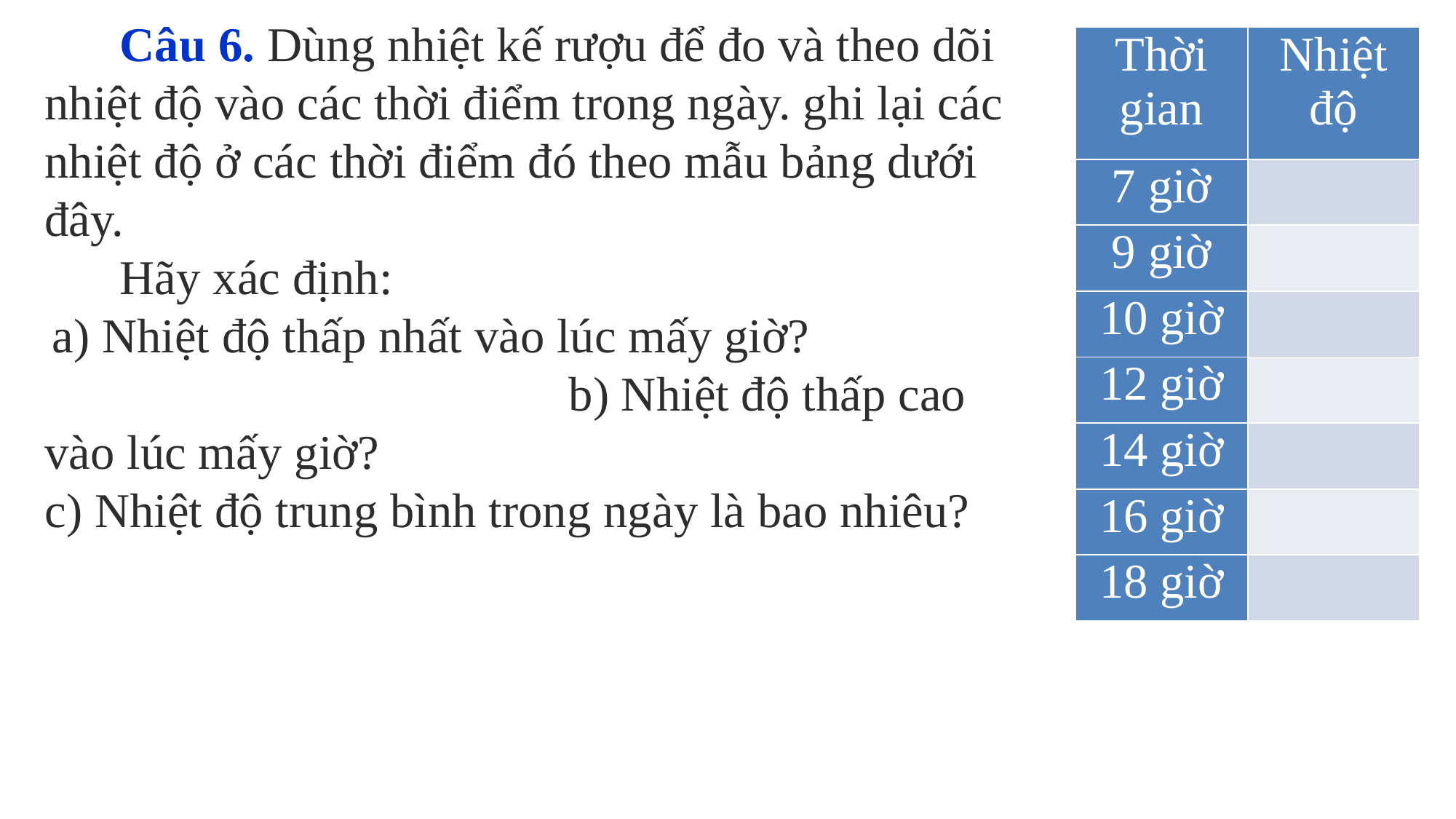

| Thời gian | Nhiệt độ |
| --- | --- |
| 7 giờ |  |
| 9 giờ |  |
| 10 giờ |  |
| 12 giờ |  |
| 14 giờ |  |
| 16 giờ |  |
| 18 giờ |  |
Câu 6. Dùng nhiệt kế rượu để đo và theo dõi nhiệt độ vào các thời điểm trong ngày. ghi lại các nhiệt độ ở các thời điểm đó theo mẫu bảng dưới đây.
Hãy xác định:
a) Nhiệt độ thấp nhất vào lúc mấy giờ?                                                              b) Nhiệt độ thấp cao vào lúc mấy giờ?                                                      c) Nhiệt độ trung bình trong ngày là bao nhiêu?